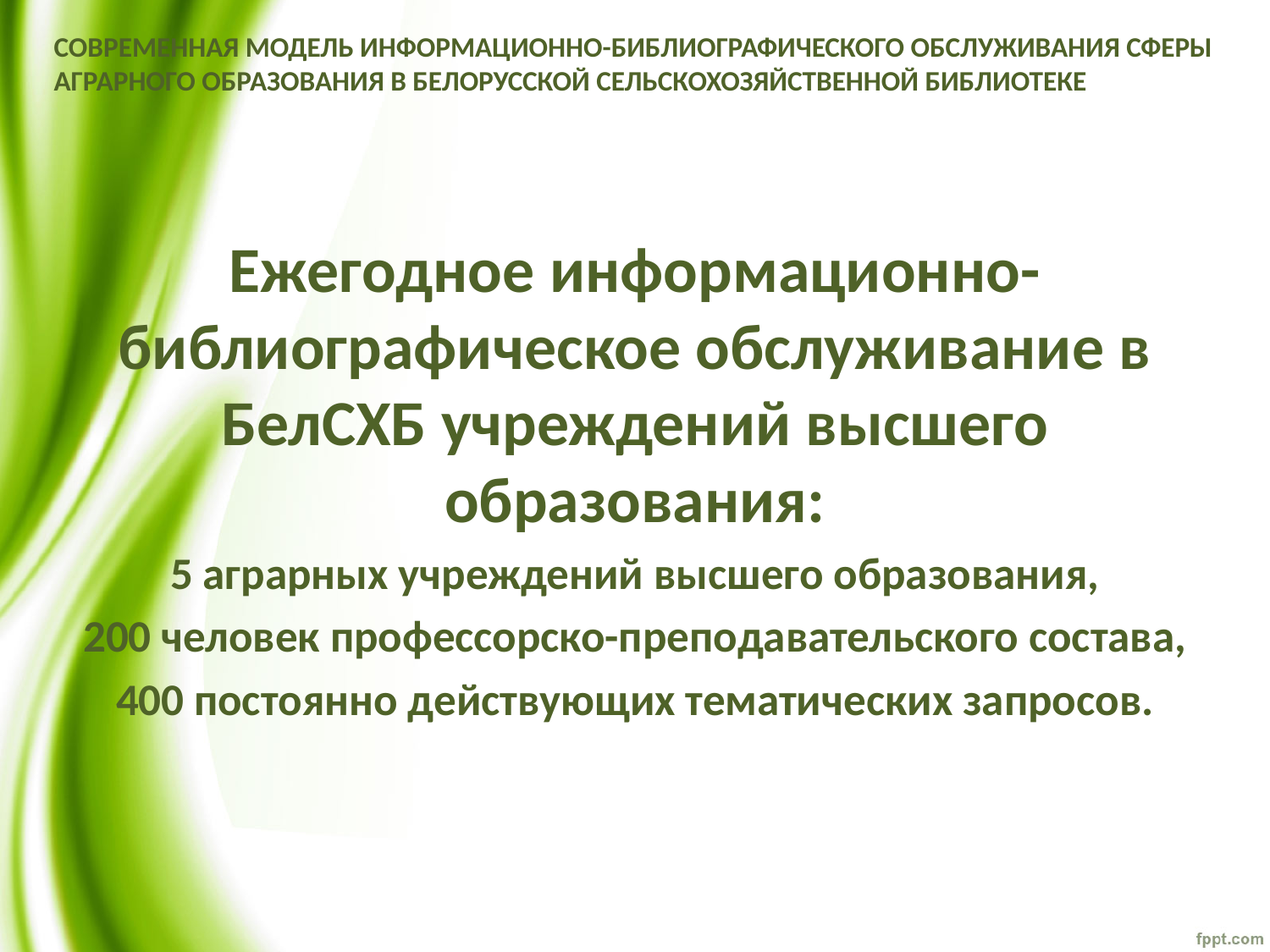

# СОВРЕМЕННАЯ МОДЕЛЬ ИНФОРМАЦИОННО-БИБЛИОГРАФИЧЕСКОГО ОБСЛУЖИВАНИЯ СФЕРЫ АГРАРНОГО ОБРАЗОВАНИЯ В БЕЛОРУССКОЙ СЕЛЬСКОХОЗЯЙСТВЕННОЙ БИБЛИОТЕКЕ
Ежегодное информационно-библиографическое обслуживание в БелСХБ учреждений высшего образования:
5 аграрных учреждений высшего образования,
200 человек профессорско-преподавательского состава,
400 постоянно действующих тематических запросов.